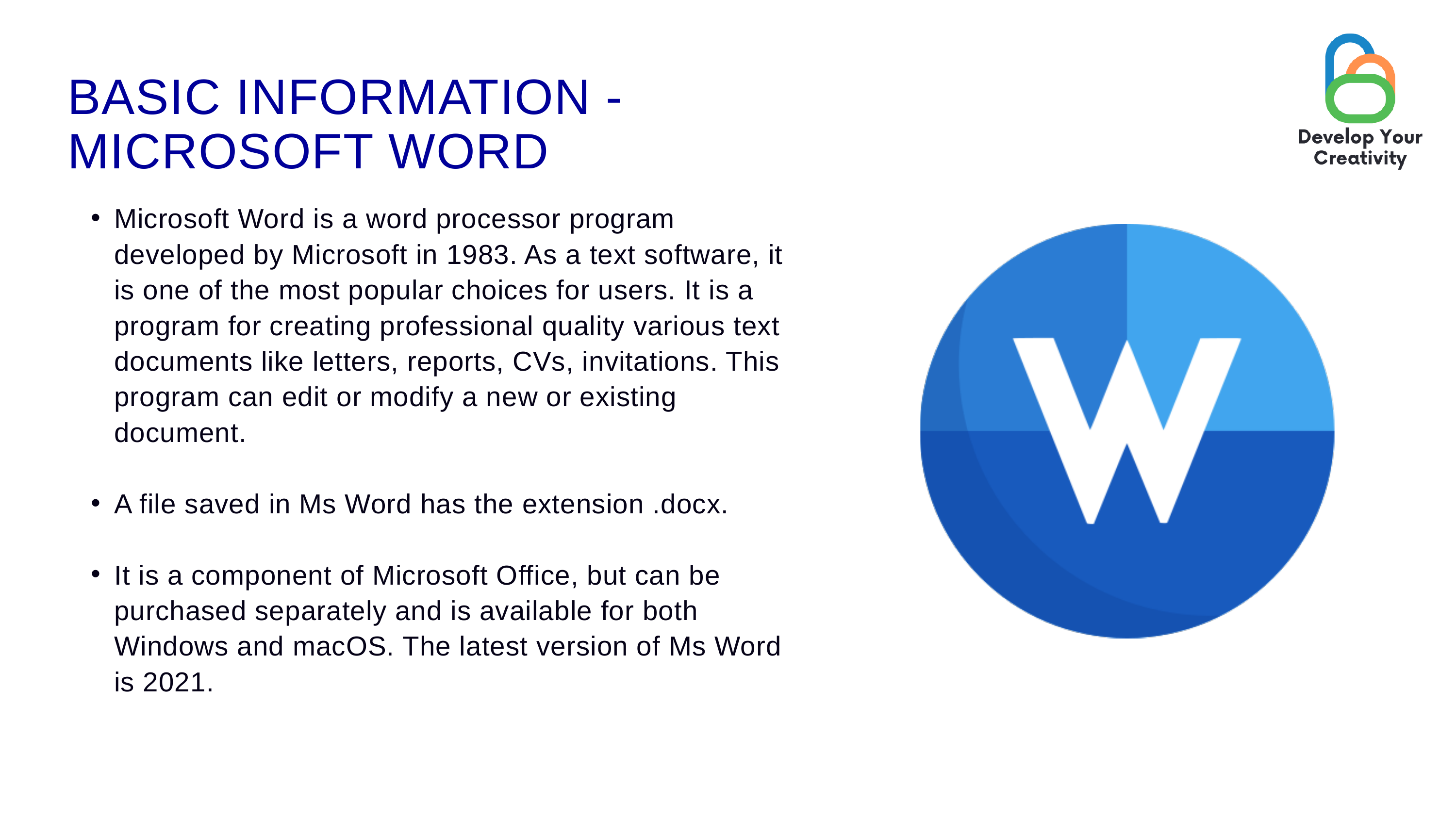

BASIC INFORMATION - MICROSOFT WORD

Microsoft Word is a word processor program developed by Microsoft in 1983. As a text software, it is one of the most popular choices for users. It is a program for creating professional quality various text documents like letters, reports, CVs, invitations. This program can edit or modify a new or existing document.

A file saved in Ms Word has the extension .docx.

It is a component of Microsoft Office, but can be purchased separately and is available for both Windows and macOS. The latest version of Ms Word is 2021.